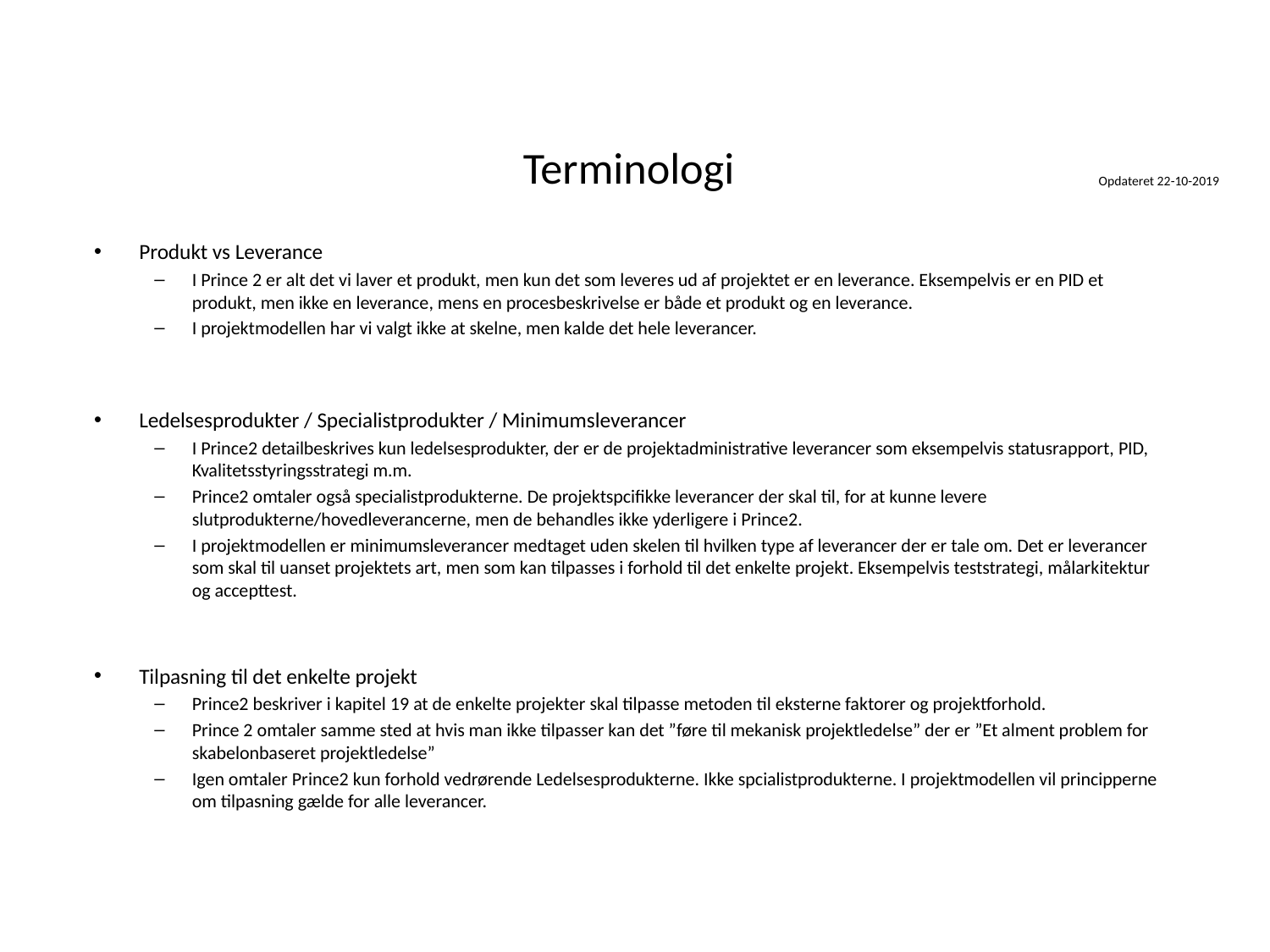

# Terminologi
Opdateret 22-10-2019
Produkt vs Leverance
I Prince 2 er alt det vi laver et produkt, men kun det som leveres ud af projektet er en leverance. Eksempelvis er en PID et produkt, men ikke en leverance, mens en procesbeskrivelse er både et produkt og en leverance.
I projektmodellen har vi valgt ikke at skelne, men kalde det hele leverancer.

Ledelsesprodukter / Specialistprodukter / Minimumsleverancer
I Prince2 detailbeskrives kun ledelsesprodukter, der er de projektadministrative leverancer som eksempelvis statusrapport, PID, Kvalitetsstyringsstrategi m.m.
Prince2 omtaler også specialistprodukterne. De projektspcifikke leverancer der skal til, for at kunne levere slutprodukterne/hovedleverancerne, men de behandles ikke yderligere i Prince2.
I projektmodellen er minimumsleverancer medtaget uden skelen til hvilken type af leverancer der er tale om. Det er leverancer som skal til uanset projektets art, men som kan tilpasses i forhold til det enkelte projekt. Eksempelvis teststrategi, målarkitektur og accepttest.

Tilpasning til det enkelte projekt
Prince2 beskriver i kapitel 19 at de enkelte projekter skal tilpasse metoden til eksterne faktorer og projektforhold.
Prince 2 omtaler samme sted at hvis man ikke tilpasser kan det ”føre til mekanisk projektledelse” der er ”Et alment problem for skabelonbaseret projektledelse”
Igen omtaler Prince2 kun forhold vedrørende Ledelsesprodukterne. Ikke spcialistprodukterne. I projektmodellen vil principperne om tilpasning gælde for alle leverancer.